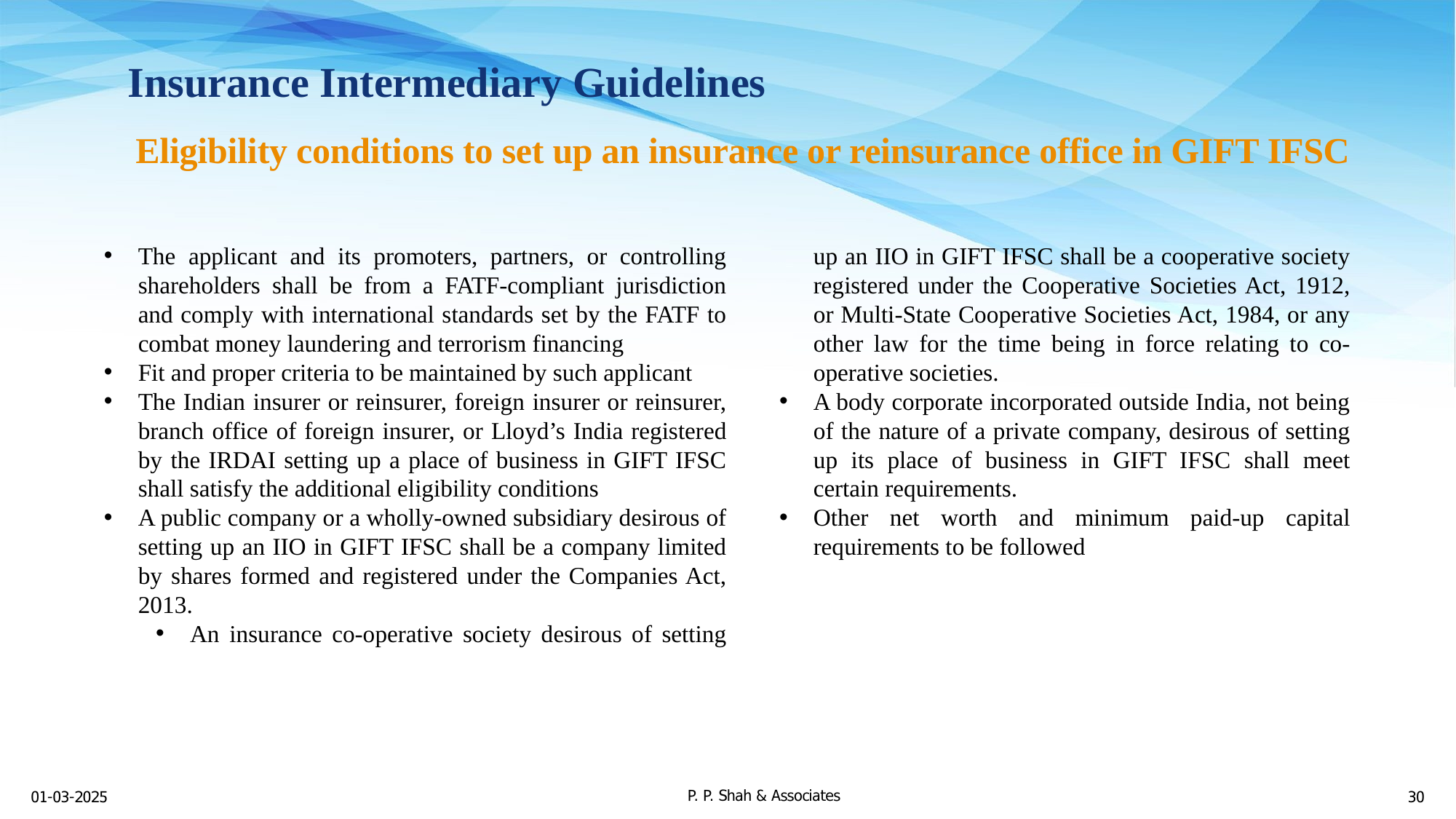

Insurance Intermediary Guidelines
Eligibility conditions to set up an insurance or reinsurance office in GIFT IFSC
The applicant and its promoters, partners, or controlling shareholders shall be from a FATF-compliant jurisdiction and comply with international standards set by the FATF to combat money laundering and terrorism financing
Fit and proper criteria to be maintained by such applicant
The Indian insurer or reinsurer, foreign insurer or reinsurer, branch office of foreign insurer, or Lloyd’s India registered by the IRDAI setting up a place of business in GIFT IFSC shall satisfy the additional eligibility conditions
A public company or a wholly-owned subsidiary desirous of setting up an IIO in GIFT IFSC shall be a company limited by shares formed and registered under the Companies Act, 2013.
An insurance co-operative society desirous of setting up an IIO in GIFT IFSC shall be a cooperative society registered under the Cooperative Societies Act, 1912, or Multi-State Cooperative Societies Act, 1984, or any other law for the time being in force relating to co-operative societies.
A body corporate incorporated outside India, not being of the nature of a private company, desirous of setting up its place of business in GIFT IFSC shall meet certain requirements.
Other net worth and minimum paid-up capital requirements to be followed
P. P. Shah & Associates
01-03-2025
30